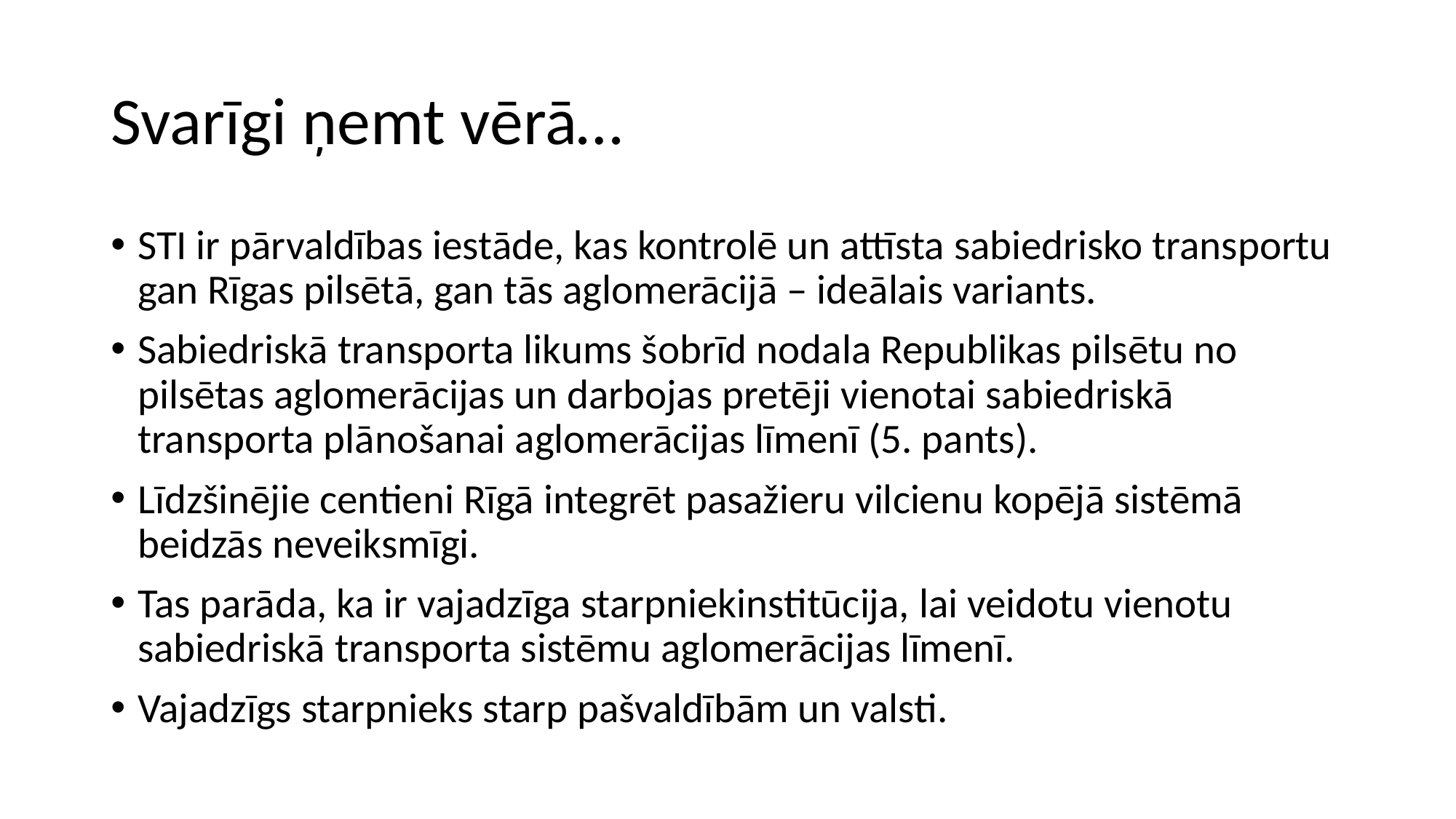

# Svarīgi ņemt vērā…
STI ir pārvaldības iestāde, kas kontrolē un attīsta sabiedrisko transportu gan Rīgas pilsētā, gan tās aglomerācijā – ideālais variants.
Sabiedriskā transporta likums šobrīd nodala Republikas pilsētu no pilsētas aglomerācijas un darbojas pretēji vienotai sabiedriskā transporta plānošanai aglomerācijas līmenī (5. pants).
Līdzšinējie centieni Rīgā integrēt pasažieru vilcienu kopējā sistēmā beidzās neveiksmīgi.
Tas parāda, ka ir vajadzīga starpniekinstitūcija, lai veidotu vienotu sabiedriskā transporta sistēmu aglomerācijas līmenī.
Vajadzīgs starpnieks starp pašvaldībām un valsti.